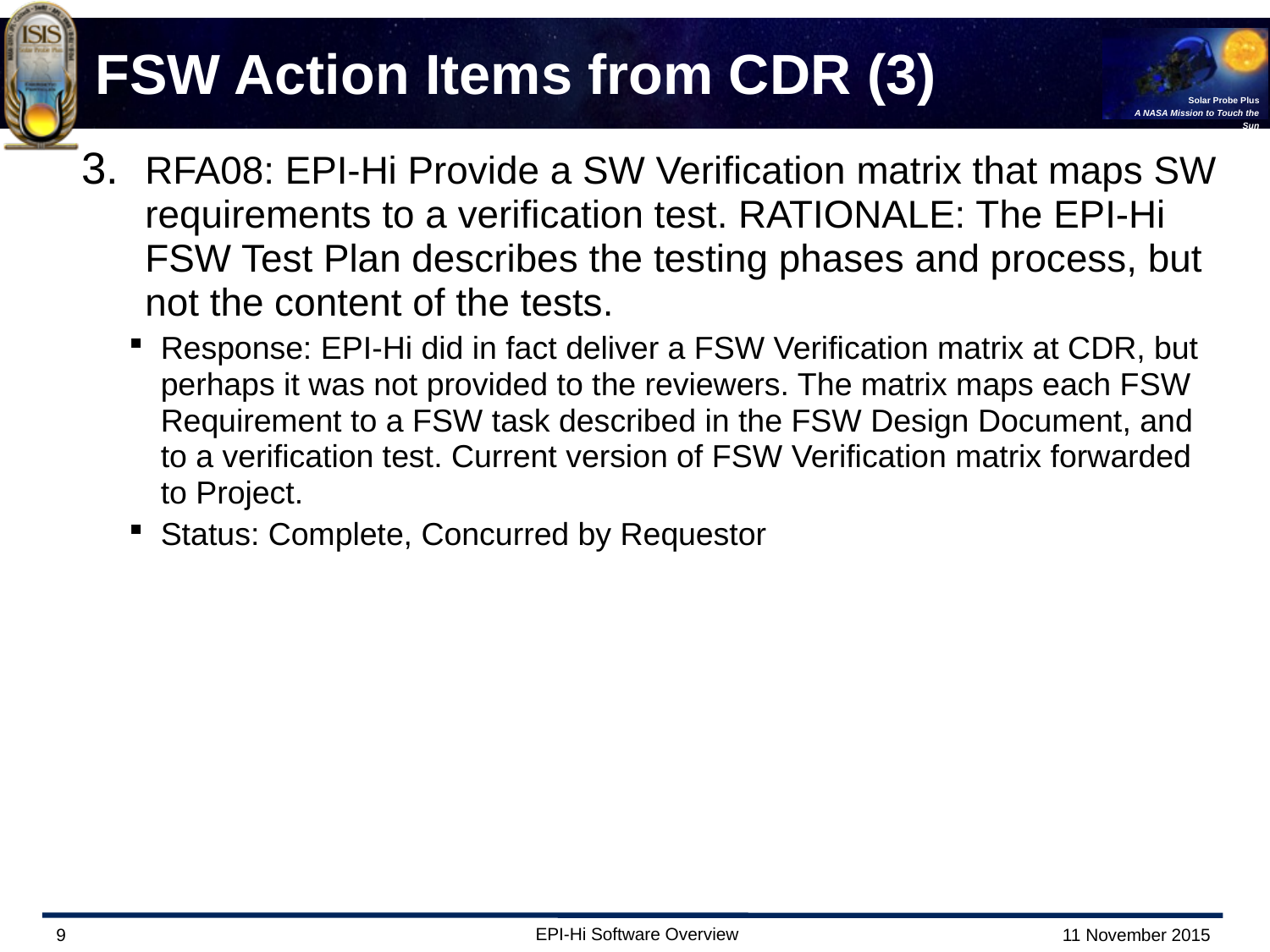

# FSW Action Items from CDR (3)
RFA08: EPI-Hi Provide a SW Verification matrix that maps SW requirements to a verification test. RATIONALE: The EPI-Hi FSW Test Plan describes the testing phases and process, but not the content of the tests.
Response: EPI-Hi did in fact deliver a FSW Verification matrix at CDR, but perhaps it was not provided to the reviewers. The matrix maps each FSW Requirement to a FSW task described in the FSW Design Document, and to a verification test. Current version of FSW Verification matrix forwarded to Project.
Status: Complete, Concurred by Requestor